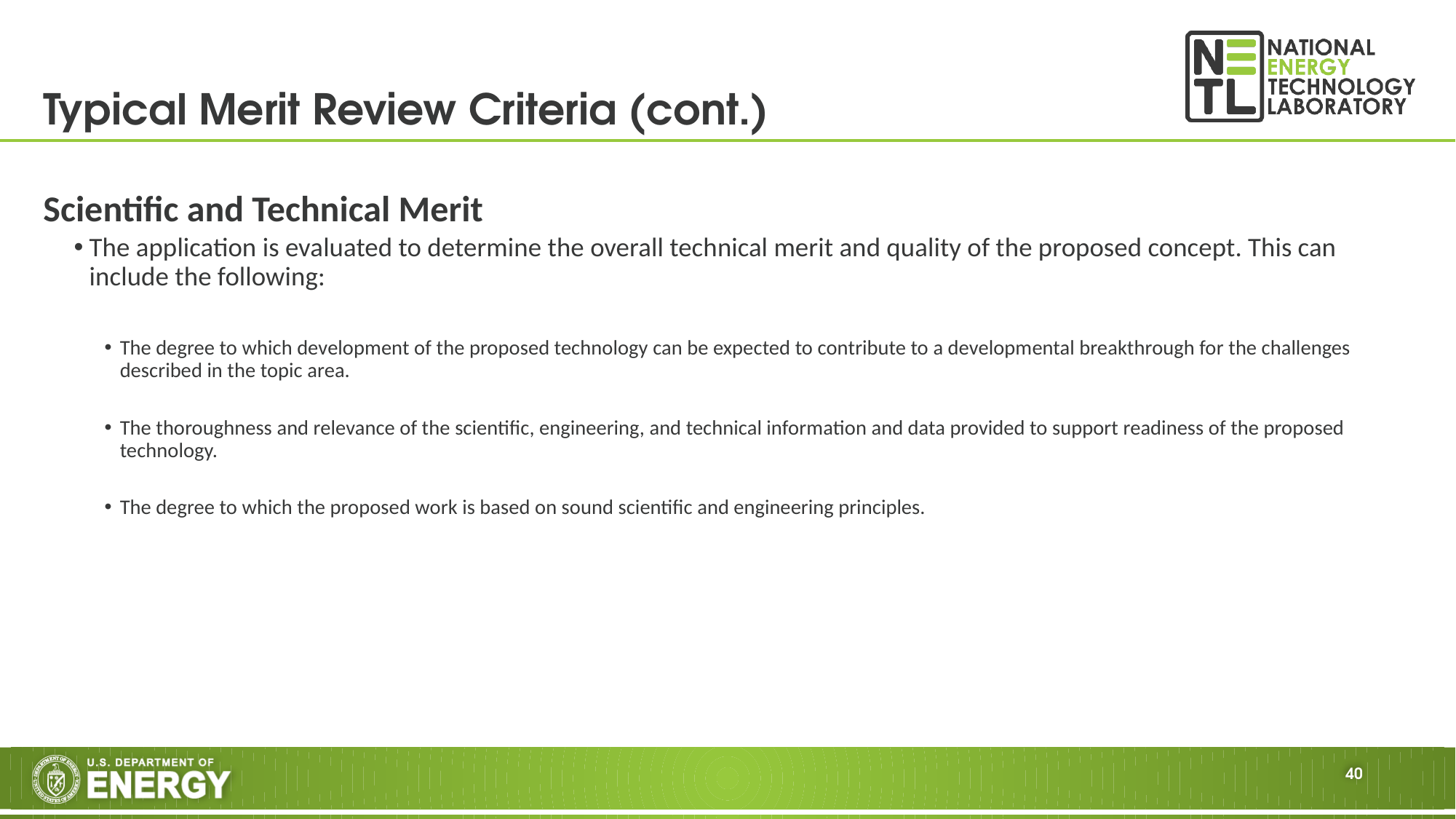

# Typical Merit Review Criteria (cont.)
Scientific and Technical Merit
The application is evaluated to determine the overall technical merit and quality of the proposed concept. This can include the following:

The degree to which development of the proposed technology can be expected to contribute to a developmental breakthrough for the challenges described in the topic area.

The thoroughness and relevance of the scientific, engineering, and technical information and data provided to support readiness of the proposed technology.

The degree to which the proposed work is based on sound scientific and engineering principles.